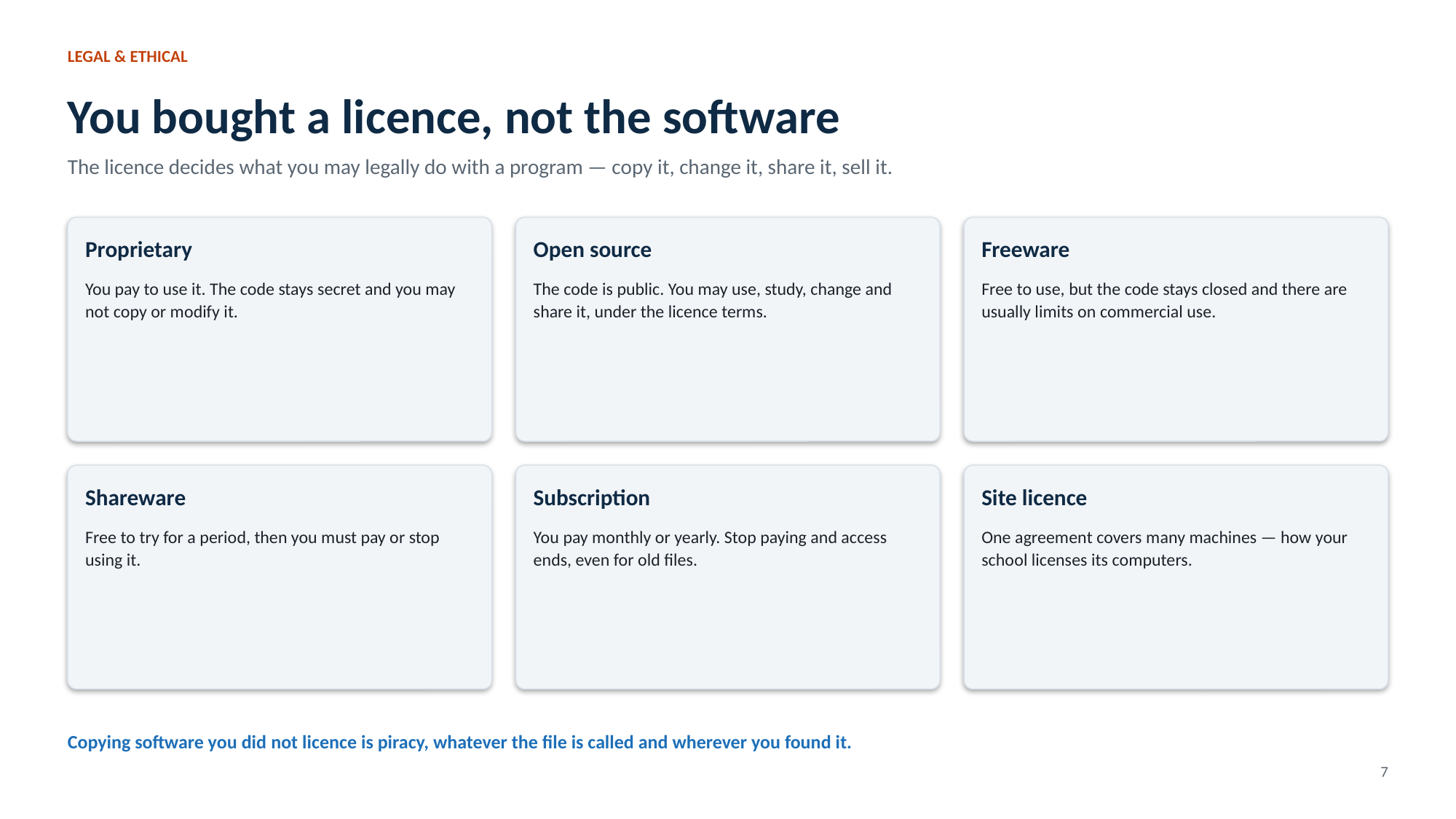

LEGAL & ETHICAL
You bought a licence, not the software
The licence decides what you may legally do with a program — copy it, change it, share it, sell it.

Proprietary
Open source
Freeware
You pay to use it. The code stays secret and you may not copy or modify it.
The code is public. You may use, study, change and share it, under the licence terms.
Free to use, but the code stays closed and there are usually limits on commercial use.

Shareware
Subscription
Site licence
Free to try for a period, then you must pay or stop using it.
You pay monthly or yearly. Stop paying and access ends, even for old files.
One agreement covers many machines — how your school licenses its computers.
Copying software you did not licence is piracy, whatever the file is called and wherever you found it.
7